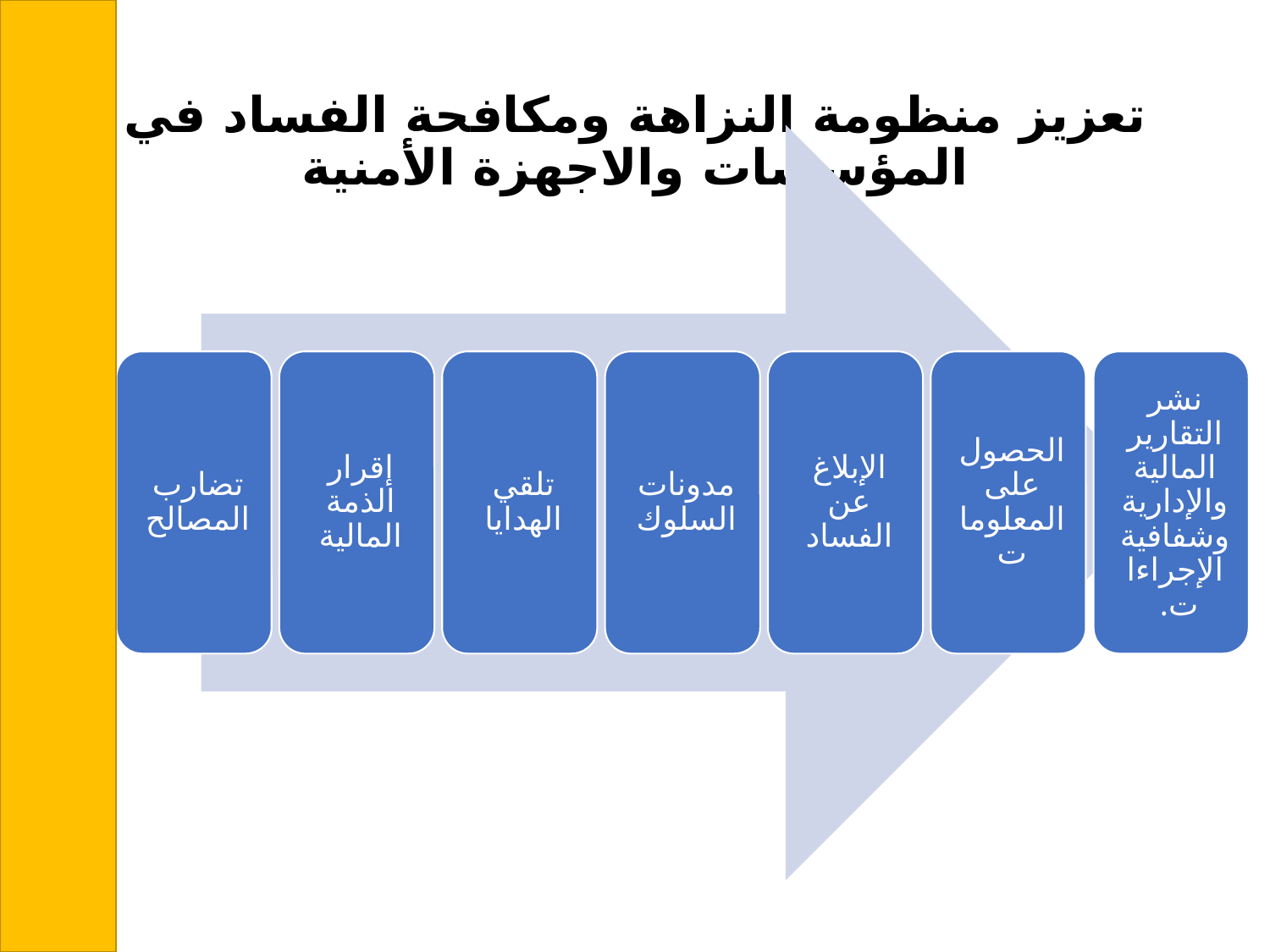

# تعزيز منظومة النزاهة ومكافحة الفساد في المؤسسات والاجهزة الأمنية
تضارب المصالح
إقرار الذمة المالية
تلقي الهدايا
مدونات السلوك
الإبلاغ عن الفساد
الحصول على المعلومات
نشر التقارير المالية والإدارية وشفافية الإجراءات.